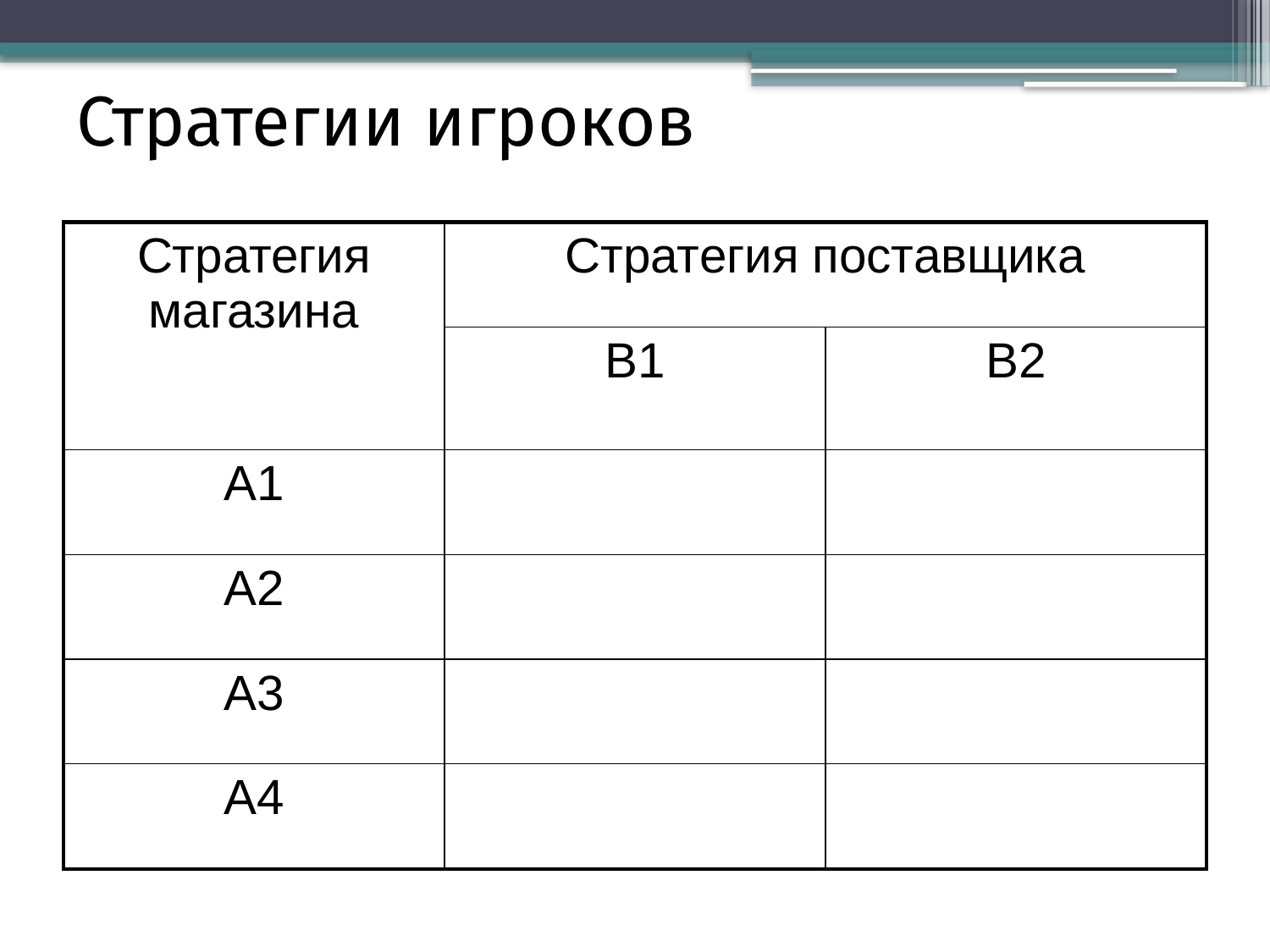

# Стратегии игроков
| Стратегия магазина | Стратегия поставщика |  |
| --- | --- | --- |
|  | В1 | В2 |
| А1 |  |  |
| А2 |  |  |
| А3 |  |  |
| А4 |  |  |